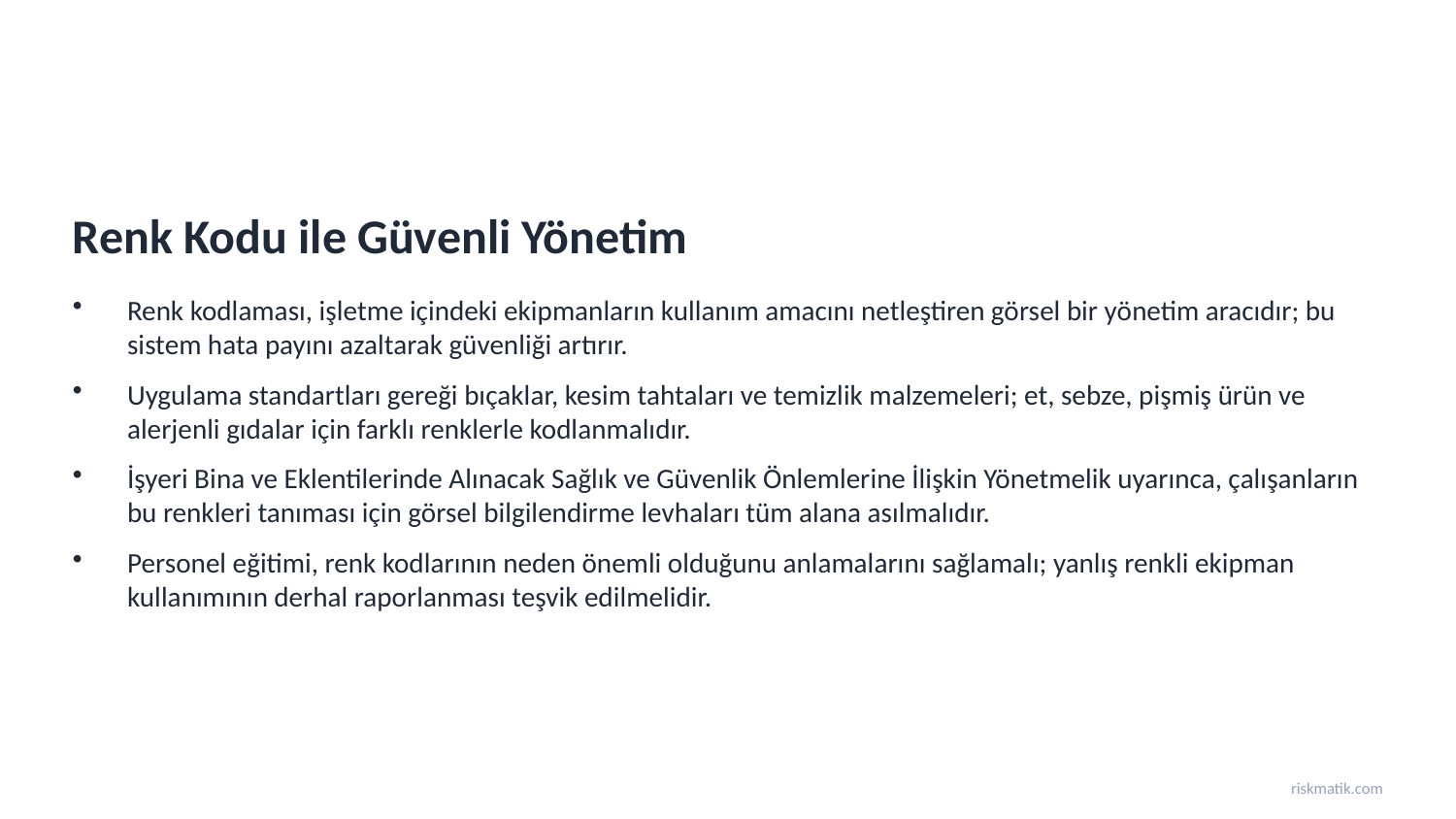

Renk Kodu ile Güvenli Yönetim
Renk kodlaması, işletme içindeki ekipmanların kullanım amacını netleştiren görsel bir yönetim aracıdır; bu sistem hata payını azaltarak güvenliği artırır.
Uygulama standartları gereği bıçaklar, kesim tahtaları ve temizlik malzemeleri; et, sebze, pişmiş ürün ve alerjenli gıdalar için farklı renklerle kodlanmalıdır.
İşyeri Bina ve Eklentilerinde Alınacak Sağlık ve Güvenlik Önlemlerine İlişkin Yönetmelik uyarınca, çalışanların bu renkleri tanıması için görsel bilgilendirme levhaları tüm alana asılmalıdır.
Personel eğitimi, renk kodlarının neden önemli olduğunu anlamalarını sağlamalı; yanlış renkli ekipman kullanımının derhal raporlanması teşvik edilmelidir.
riskmatik.com